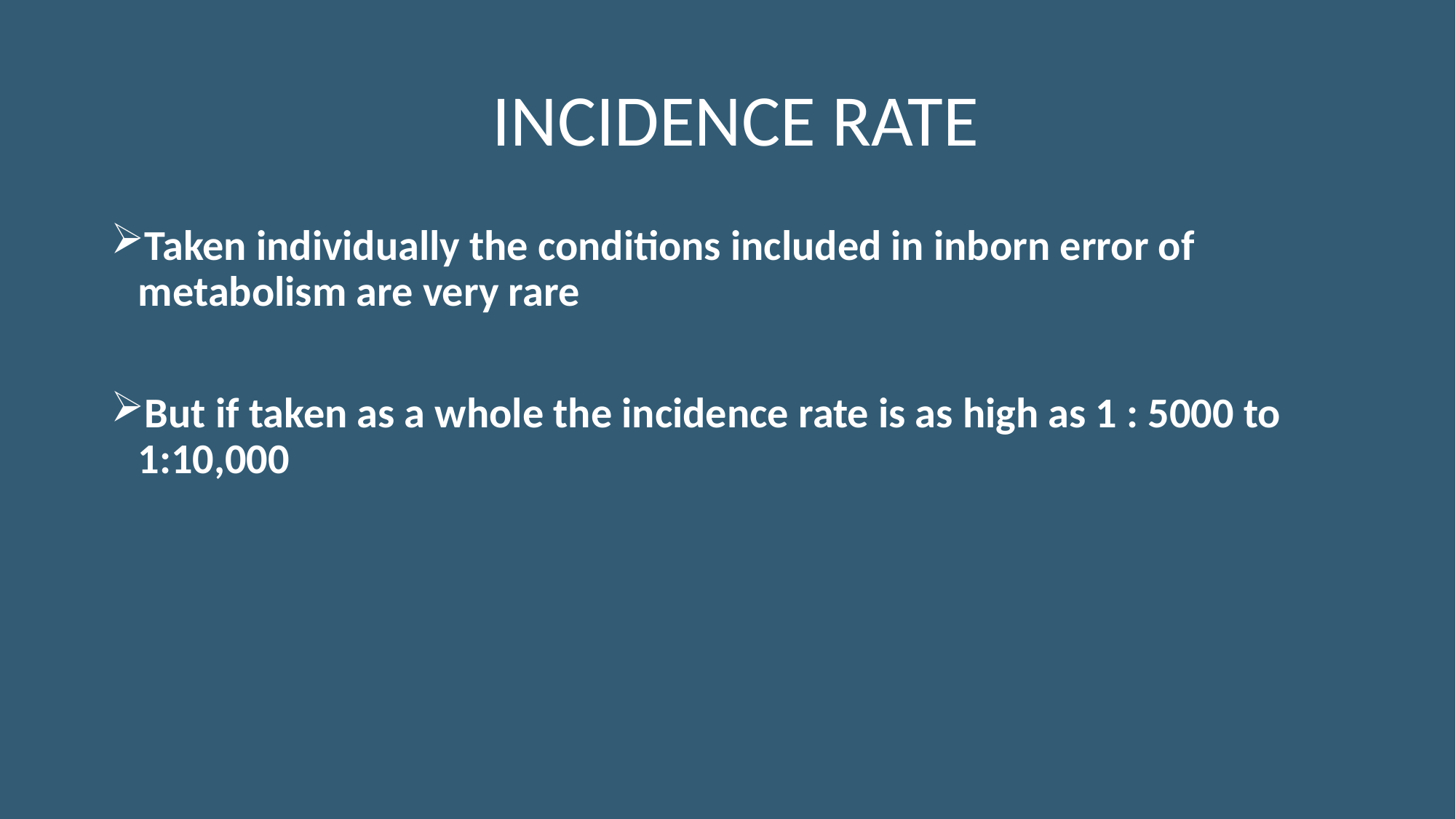

# INCIDENCE RATE
Taken individually the conditions included in inborn error of metabolism are very rare

But if taken as a whole the incidence rate is as high as 1 : 5000 to 1:10,000